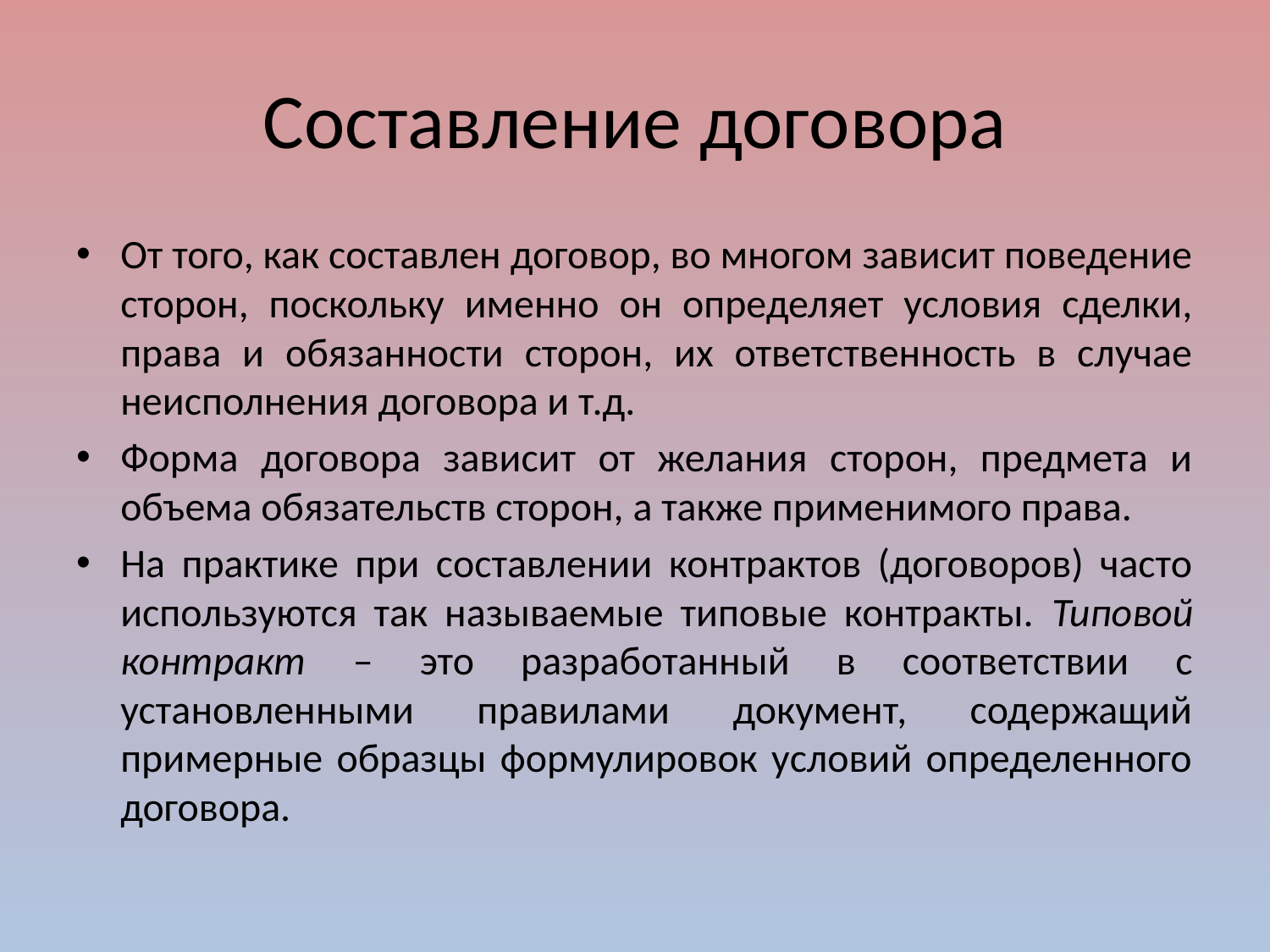

# Составление договора
От того, как составлен договор, во многом зависит поведение сторон, поскольку именно он определяет условия сделки, права и обязанности сторон, их ответственность в случае неисполнения договора и т.д.
Форма договора зависит от желания сторон, предмета и объема обязательств сторон, а также применимого права.
На практике при составлении контрактов (договоров) часто используются так называемые типовые контракты. Типовой контракт – это разработанный в соответствии с установленными правилами документ, содержащий примерные образцы формулировок условий определенного договора.